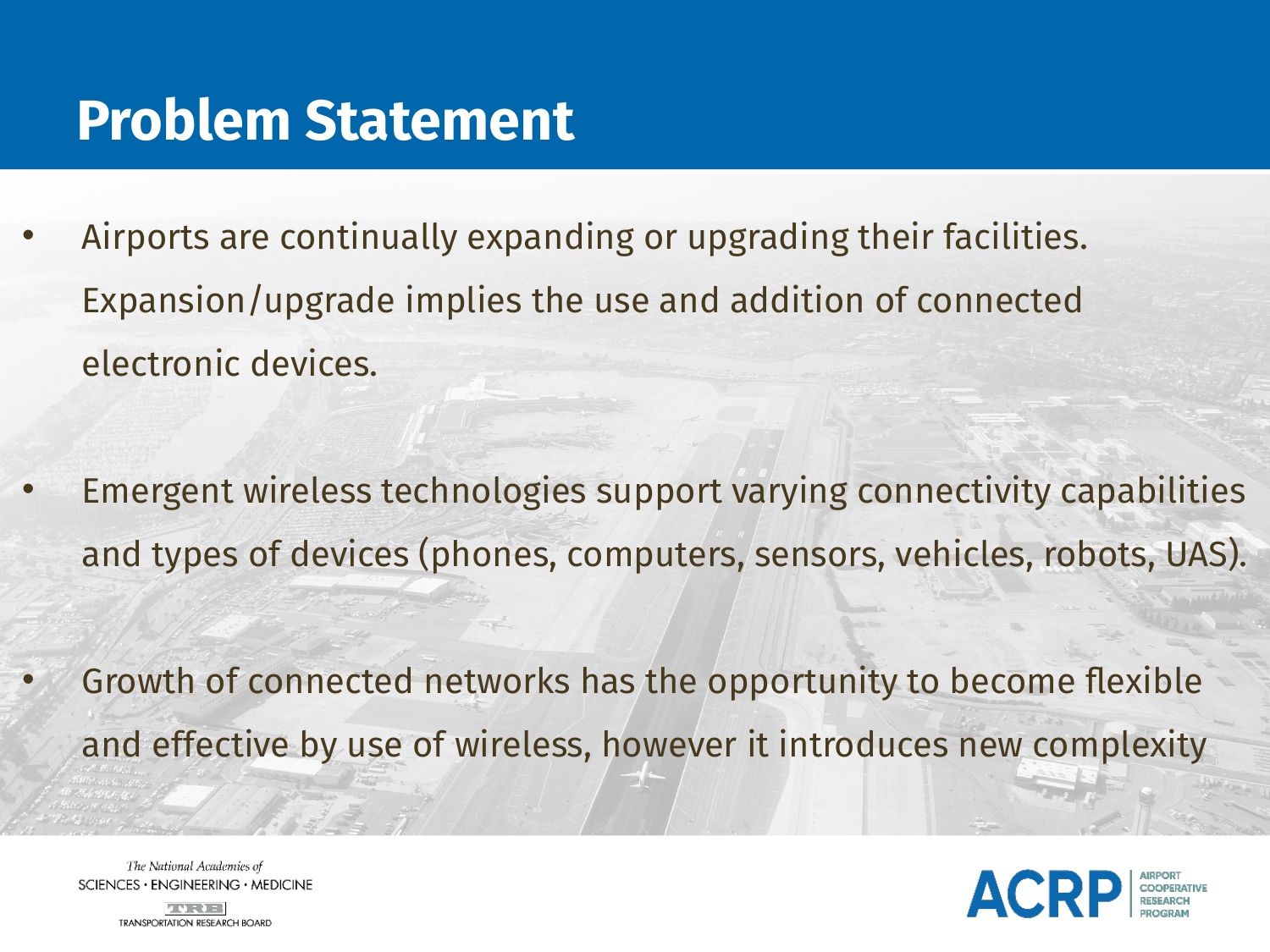

# Problem Statement
Airports are continually expanding or upgrading their facilities. Expansion/upgrade implies the use and addition of connected electronic devices.

Emergent wireless technologies support varying connectivity capabilities and types of devices (phones, computers, sensors, vehicles, robots, UAS).

Growth of connected networks has the opportunity to become flexible and effective by use of wireless, however it introduces new complexity